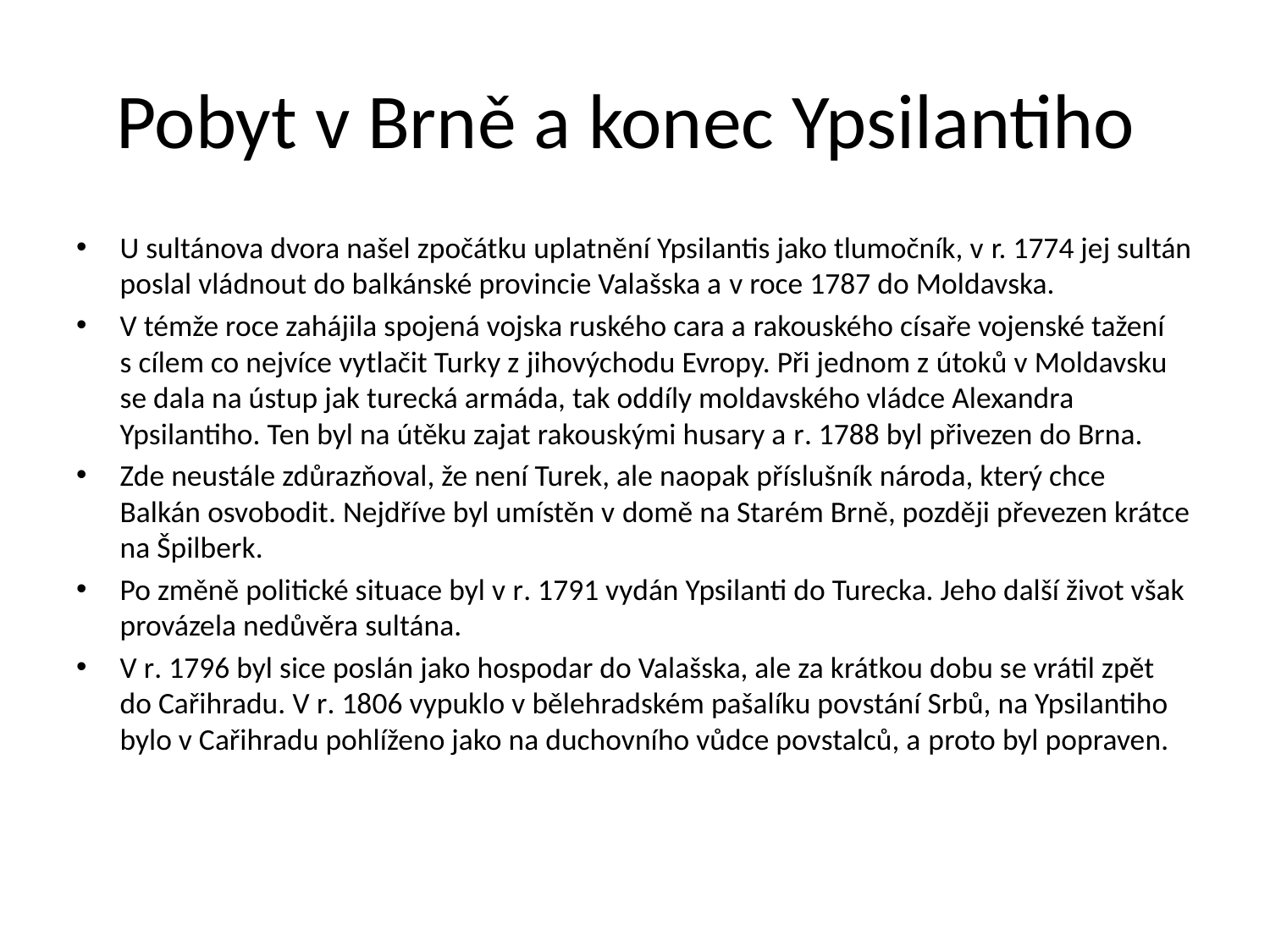

# Pobyt v Brně a konec Ypsilantiho
U sultánova dvora našel zpočátku uplatnění Ypsilantis jako tlumočník, v r. 1774 jej sultán poslal vládnout do balkánské provincie Valašska a v roce 1787 do Moldavska.
V témže roce zahájila spojená vojska ruského cara a rakouského císaře vojenské tažení s cílem co nejvíce vytlačit Turky z jihovýchodu Evropy. Při jednom z útoků v Moldavsku se dala na ústup jak turecká armáda, tak oddíly moldavského vládce Alexandra Ypsilantiho. Ten byl na útěku zajat rakouskými husary a r. 1788 byl přivezen do Brna.
Zde neustále zdůrazňoval, že není Turek, ale naopak příslušník národa, který chce Balkán osvobodit. Nejdříve byl umístěn v domě na Starém Brně, později převezen krátce na Špilberk.
Po změně politické situace byl v r. 1791 vydán Ypsilanti do Turecka. Jeho další život však provázela nedůvěra sultána.
V r. 1796 byl sice poslán jako hospodar do Valašska, ale za krátkou dobu se vrátil zpět do Cařihradu. V r. 1806 vypuklo v bělehradském pašalíku povstání Srbů, na Ypsilantiho bylo v Cařihradu pohlíženo jako na duchovního vůdce povstalců, a proto byl popraven.